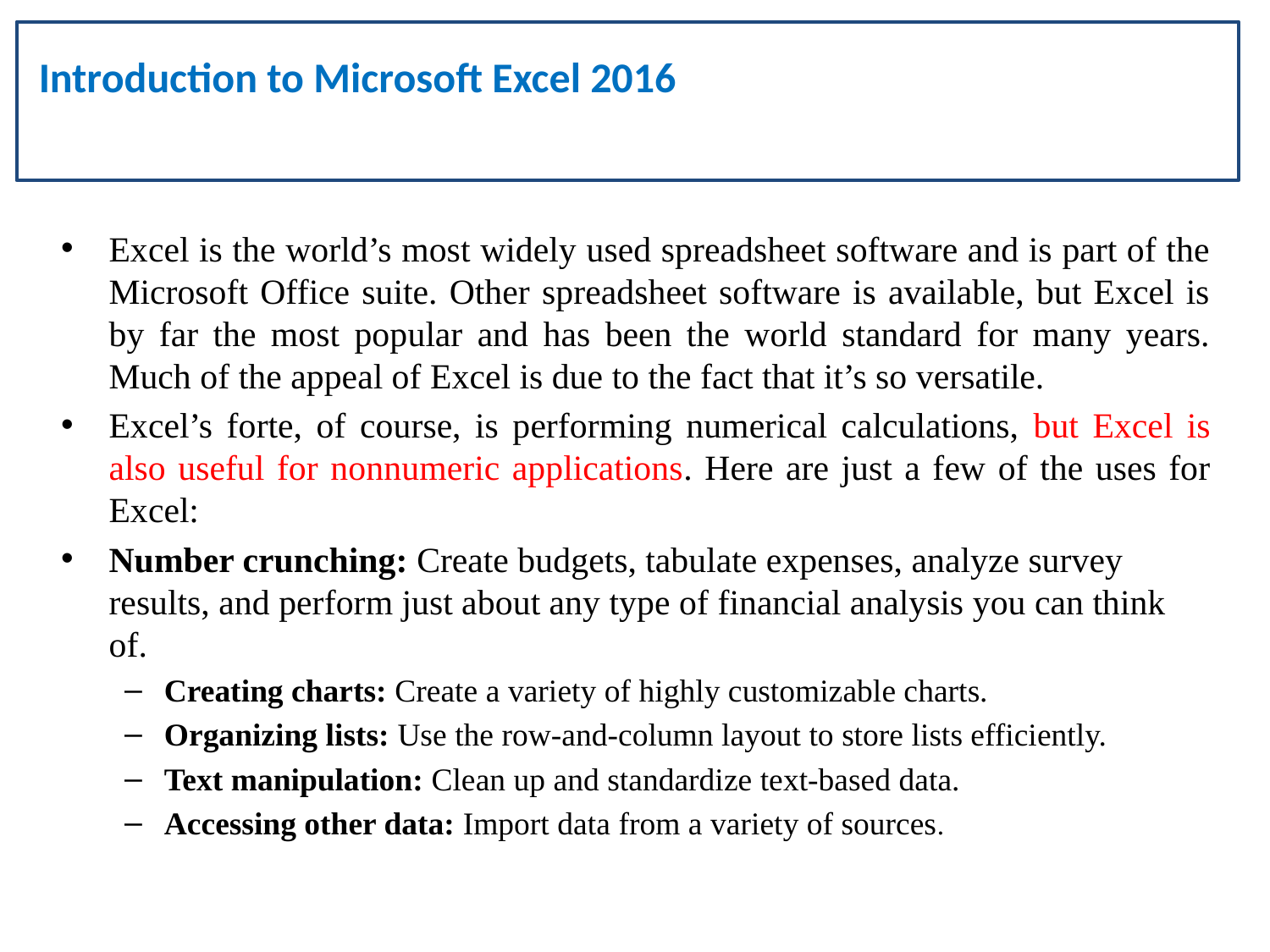

# Introduction to Microsoft Excel 2016
Excel is the world’s most widely used spreadsheet software and is part of the Microsoft Office suite. Other spreadsheet software is available, but Excel is by far the most popular and has been the world standard for many years. Much of the appeal of Excel is due to the fact that it’s so versatile.
Excel’s forte, of course, is performing numerical calculations, but Excel is also useful for nonnumeric applications. Here are just a few of the uses for Excel:
Number crunching: Create budgets, tabulate expenses, analyze survey results, and perform just about any type of financial analysis you can think of.
Creating charts: Create a variety of highly customizable charts.
Organizing lists: Use the row-and-column layout to store lists efficiently.
Text manipulation: Clean up and standardize text-based data.
Accessing other data: Import data from a variety of sources.